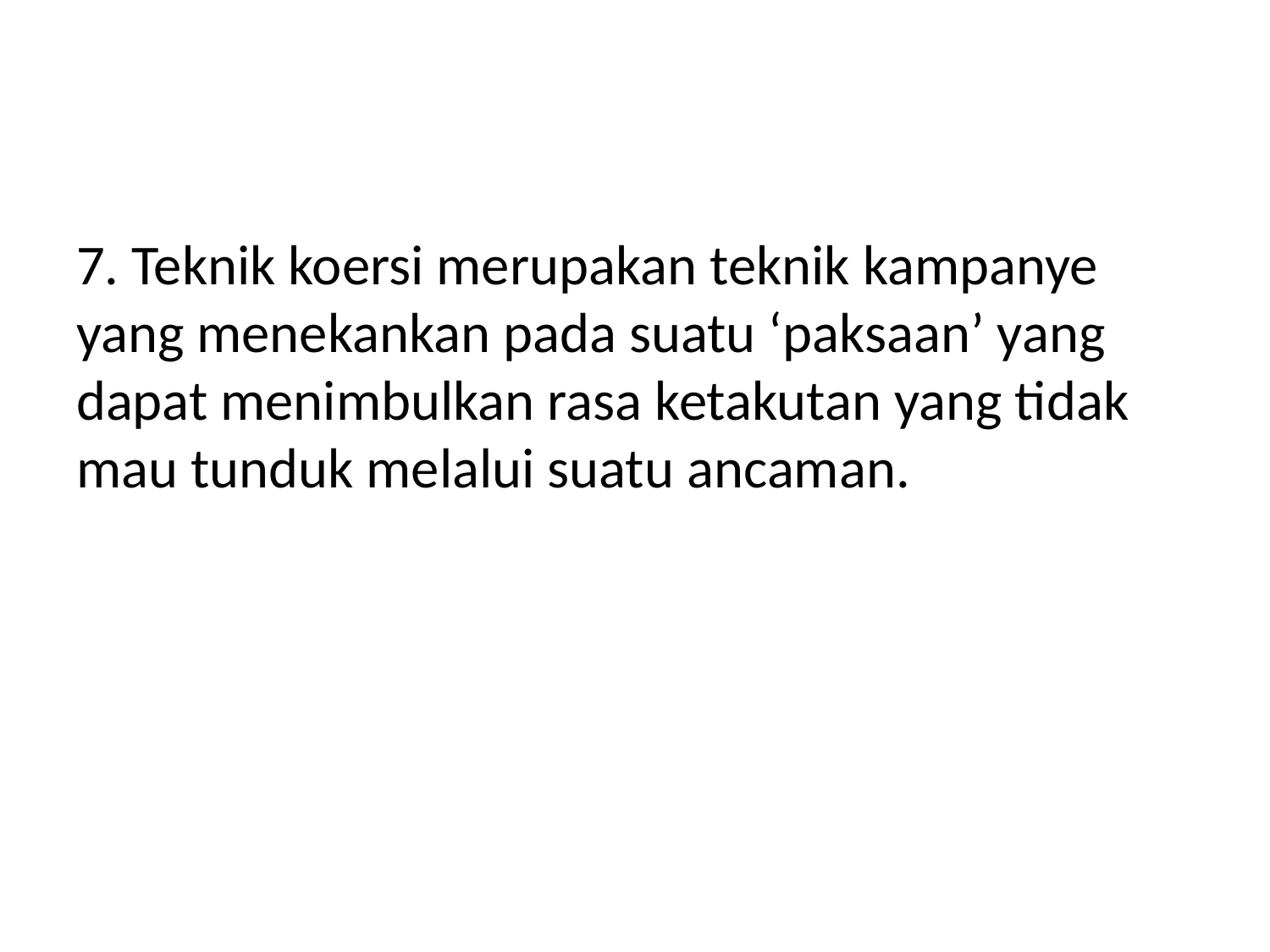

7. Teknik koersi merupakan teknik kampanye yang menekankan pada suatu ‘paksaan’ yang dapat menimbulkan rasa ketakutan yang tidak mau tunduk melalui suatu ancaman.